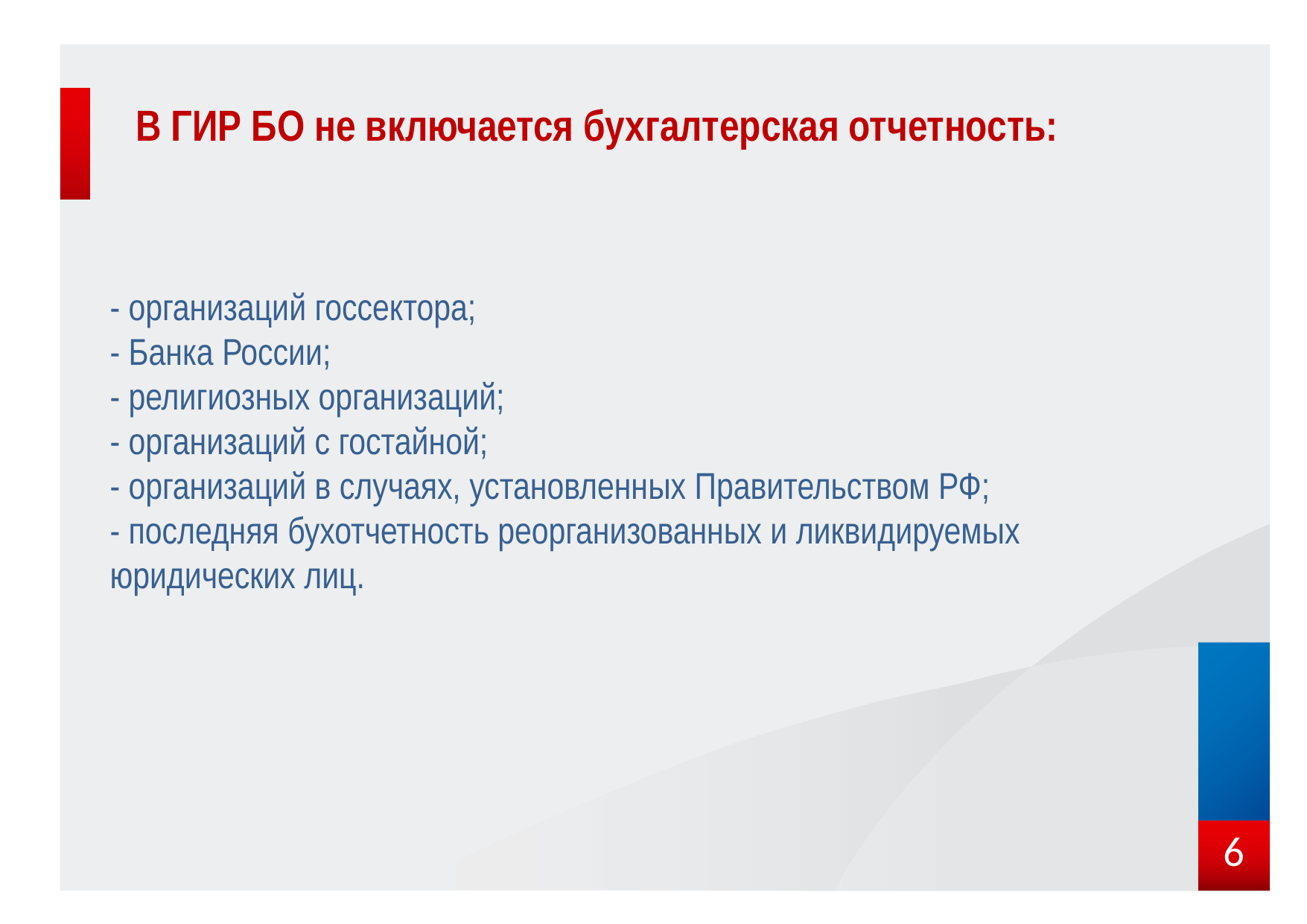

В ГИР БО не включается бухгалтерская отчетность:

- организаций госсектора;
- Банка России;
- религиозных организаций;
- организаций с гостайной;
- организаций в случаях, установленных Правительством РФ;
- последняя бухотчетность реорганизованных и ликвидируемых юридических лиц.

6